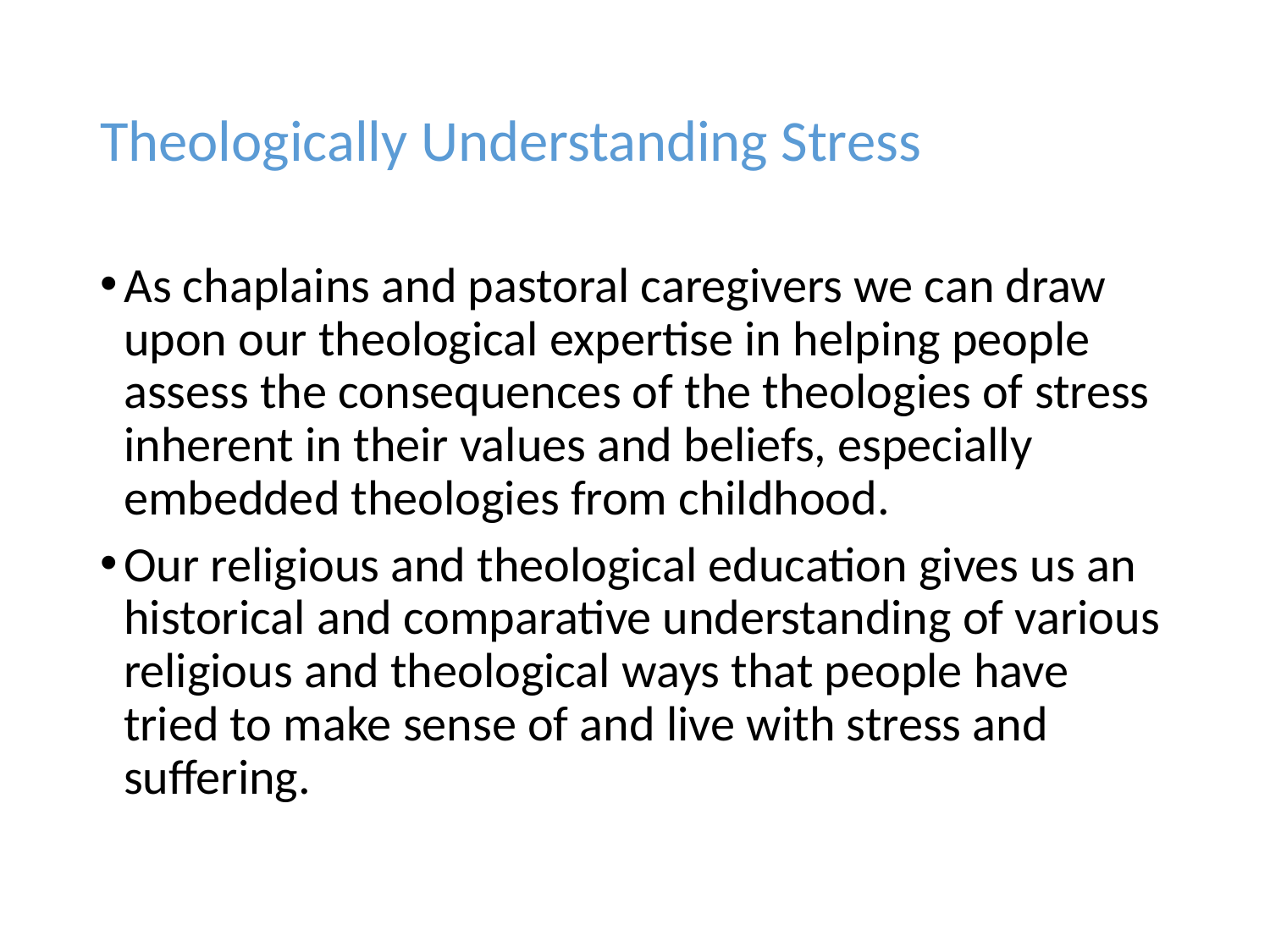

# Theologically Understanding Stress
As chaplains and pastoral caregivers we can draw upon our theological expertise in helping people assess the consequences of the theologies of stress inherent in their values and beliefs, especially embedded theologies from childhood.
Our religious and theological education gives us an historical and comparative understanding of various religious and theological ways that people have tried to make sense of and live with stress and suffering.